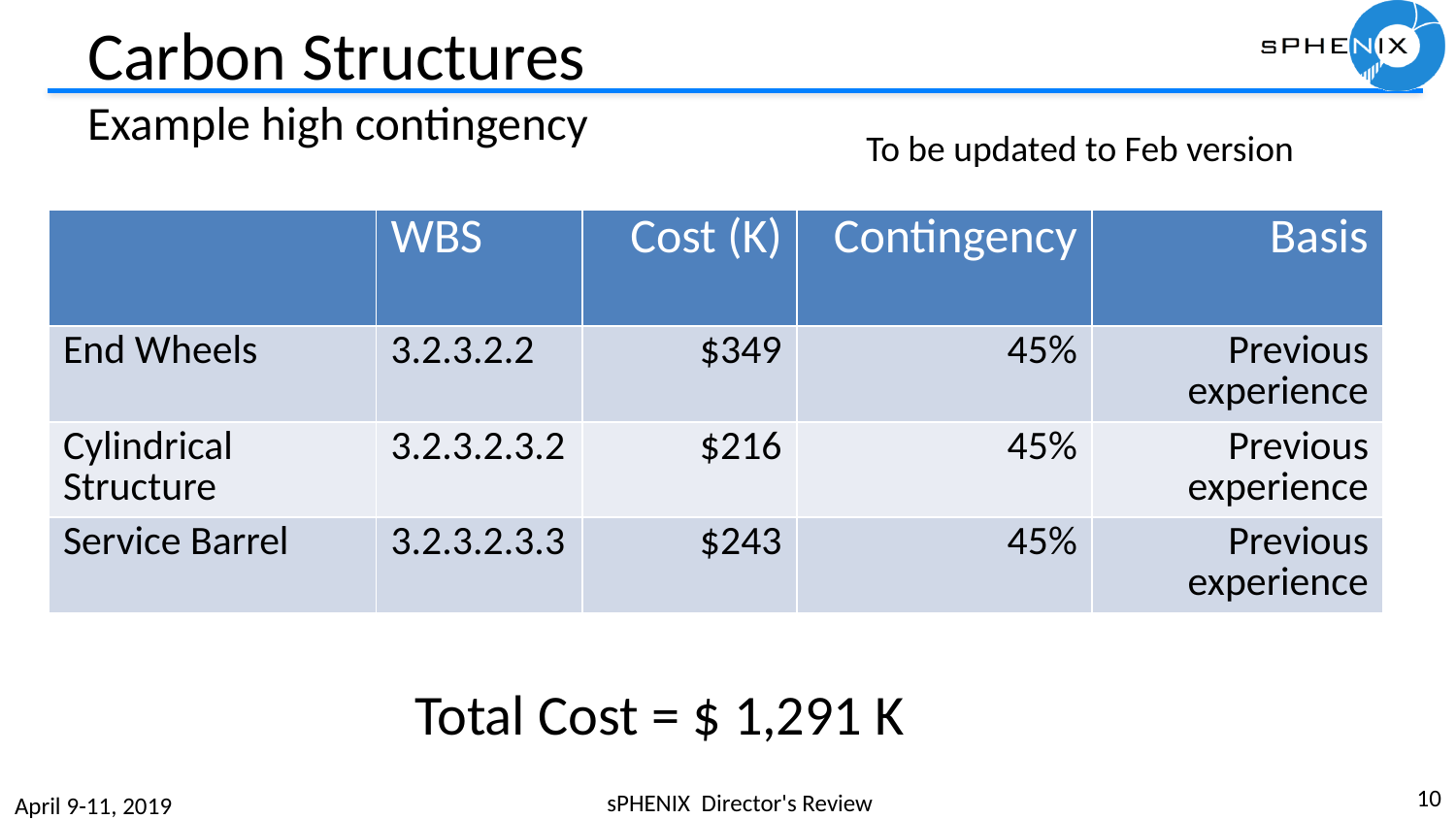

# Carbon Structures Example high contingency
To be updated to Feb version
|  | WBS | Cost (K) | Contingency | Basis |
| --- | --- | --- | --- | --- |
| End Wheels | 3.2.3.2.2 | $349 | 45% | Previous experience |
| Cylindrical Structure | 3.2.3.2.3.2 | $216 | 45% | Previous experience |
| Service Barrel | 3.2.3.2.3.3 | $243 | 45% | Previous experience |
Total Cost = $ 1,291 K
10
sPHENIX  Director's Review
April 9-11, 2019